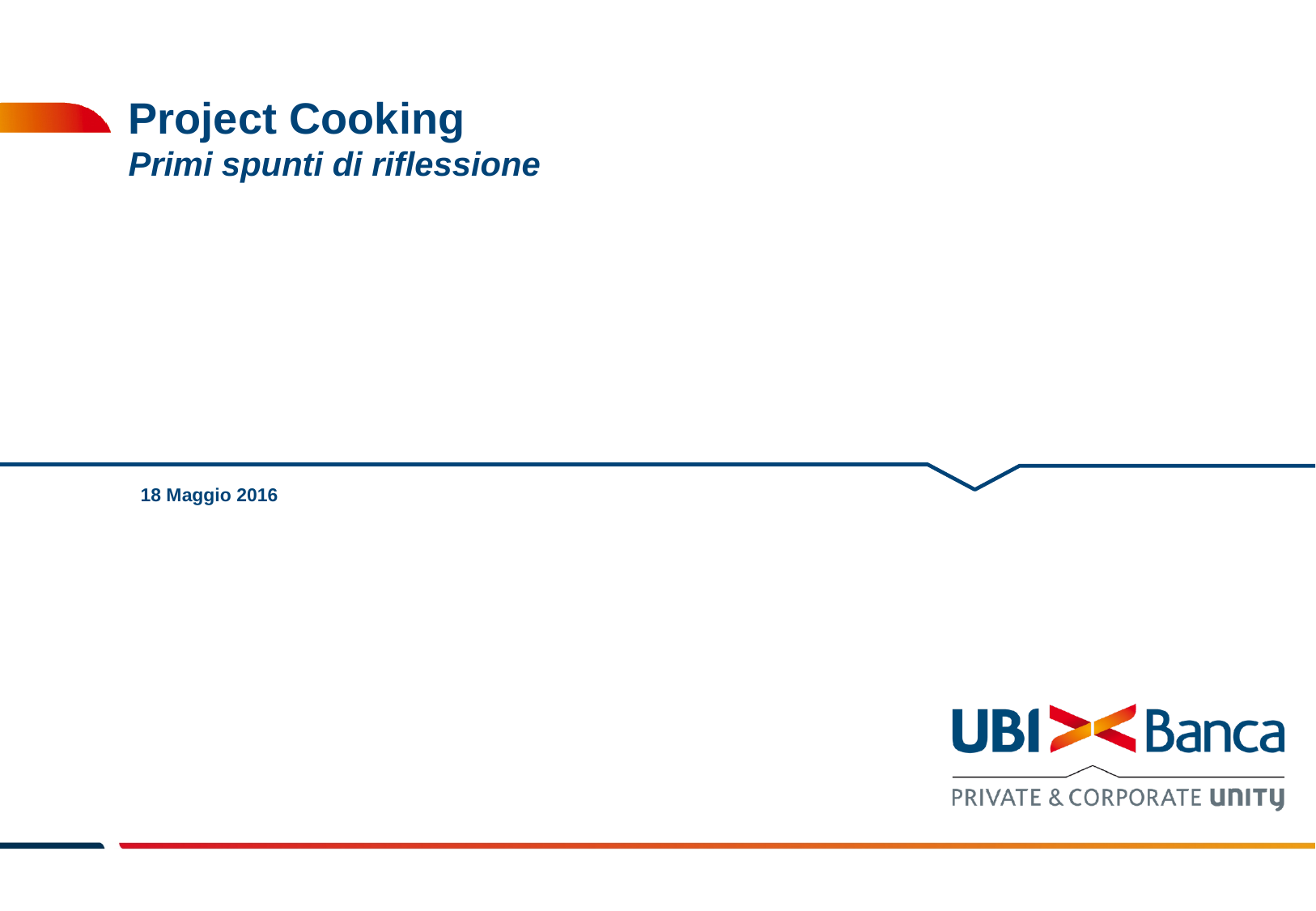

Project Cooking
Primi spunti di riflessione

18 Maggio 2016